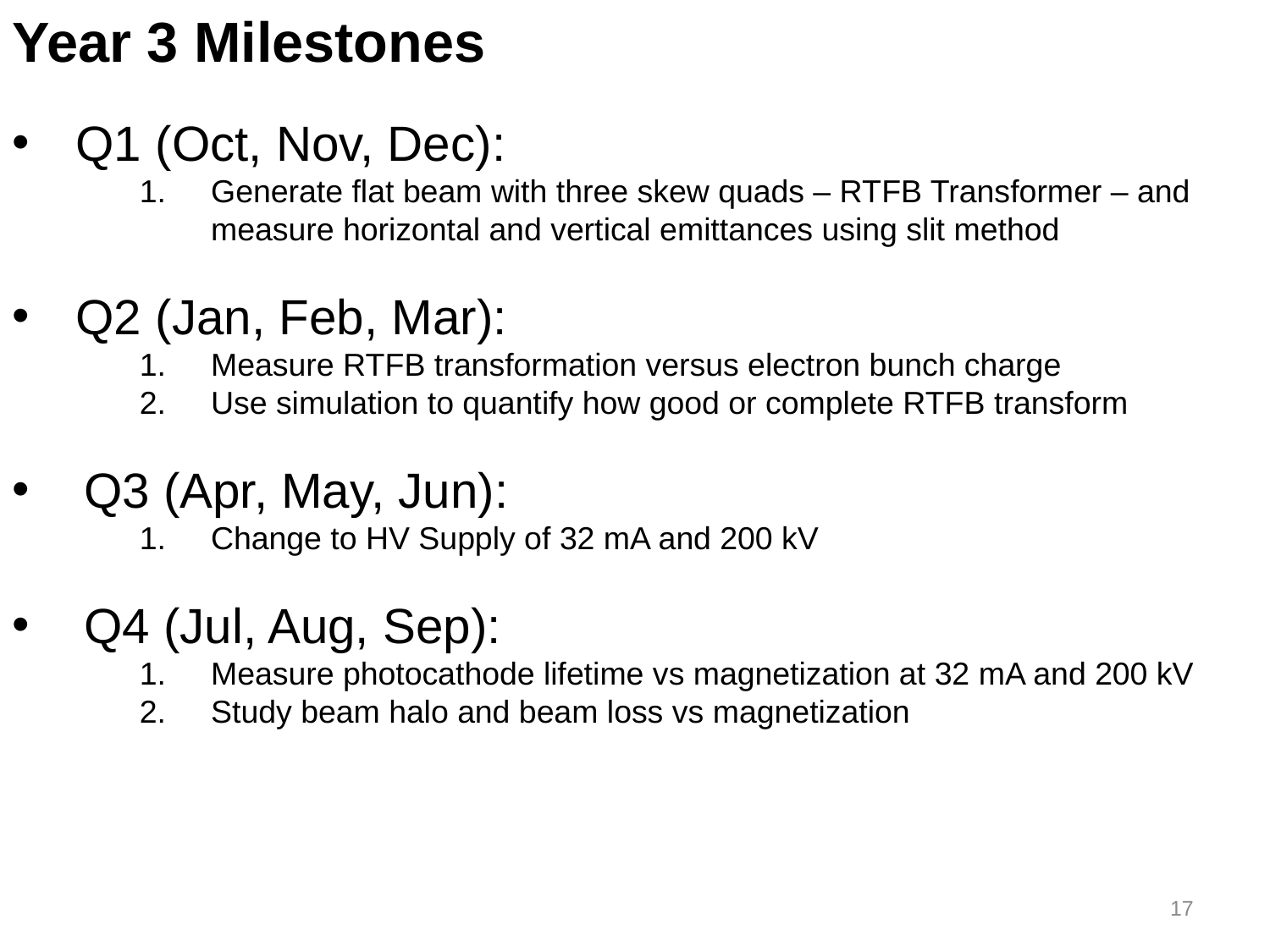

Year 3 Milestones

Q1 (Oct, Nov, Dec):
Generate flat beam with three skew quads – RTFB Transformer – and measure horizontal and vertical emittances using slit method

Q2 (Jan, Feb, Mar):
Measure RTFB transformation versus electron bunch charge
Use simulation to quantify how good or complete RTFB transform

Q3 (Apr, May, Jun):
Change to HV Supply of 32 mA and 200 kV

Q4 (Jul, Aug, Sep):
Measure photocathode lifetime vs magnetization at 32 mA and 200 kV
Study beam halo and beam loss vs magnetization
17